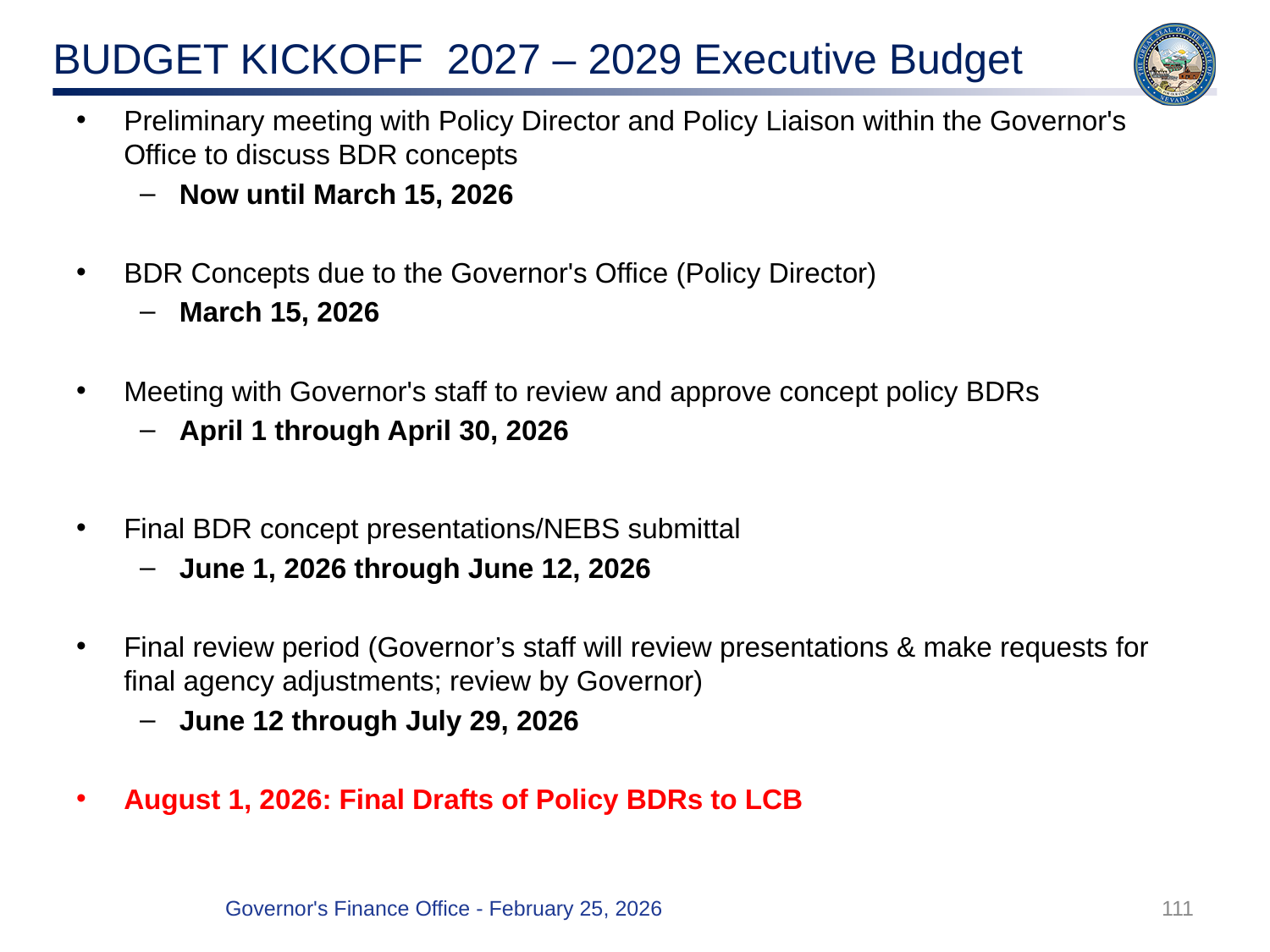

Preliminary meeting with Policy Director and Policy Liaison within the Governor's Office to discuss BDR concepts
Now until March 15, 2026

BDR Concepts due to the Governor's Office (Policy Director)
March 15, 2026

Meeting with Governor's staff to review and approve concept policy BDRs
April 1 through April 30, 2026

Final BDR concept presentations/NEBS submittal
June 1, 2026 through June 12, 2026

Final review period (Governor’s staff will review presentations & make requests for final agency adjustments; review by Governor)
June 12 through July 29, 2026

August 1, 2026: Final Drafts of Policy BDRs to LCB
111
Governor's Finance Office - February 25, 2026